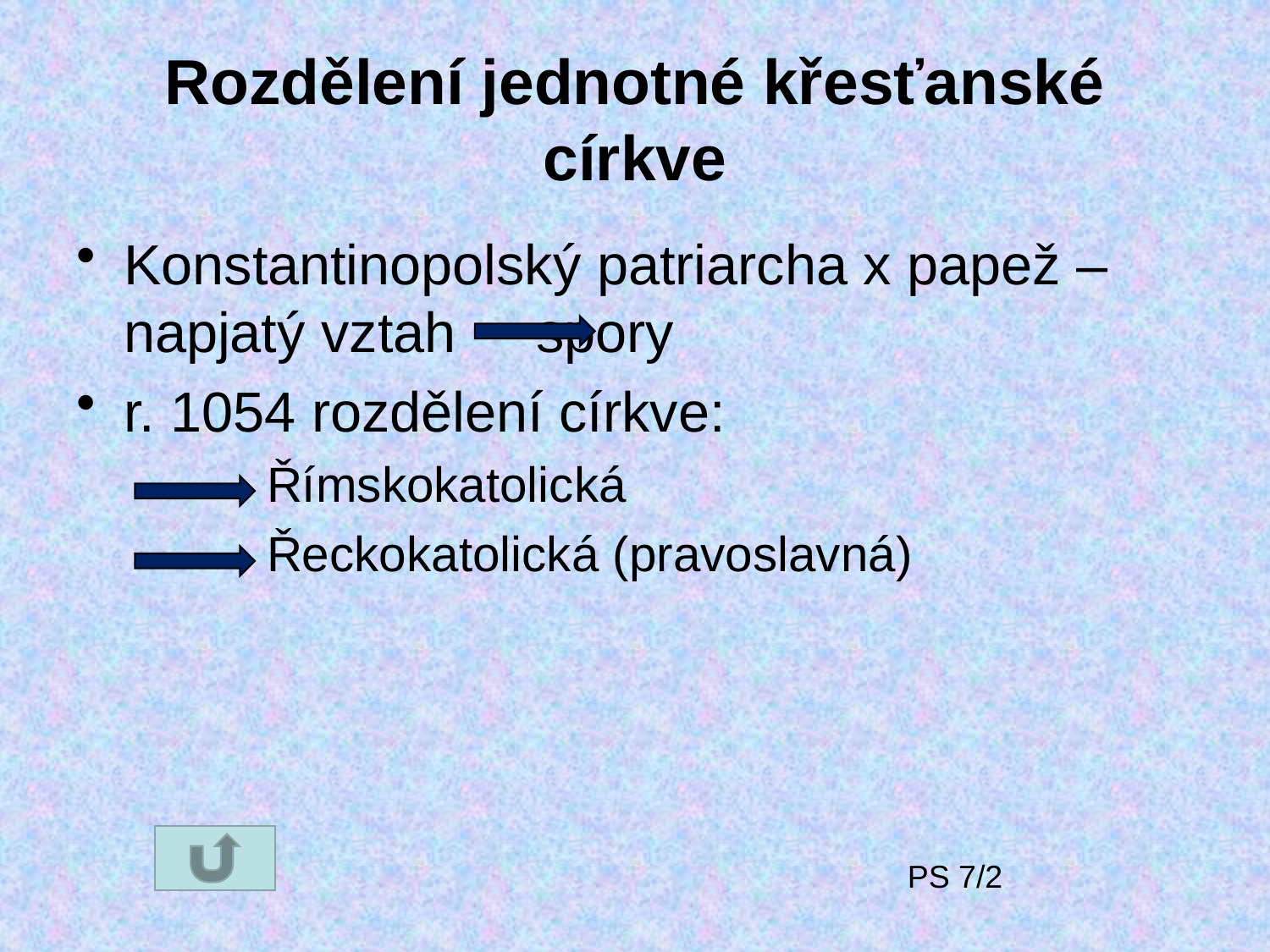

# Rozdělení jednotné křesťanské církve
Konstantinopolský patriarcha x papež – napjatý vztah 	  spory
r. 1054 rozdělení církve:
Římskokatolická
Řeckokatolická (pravoslavná)

PS 7/2